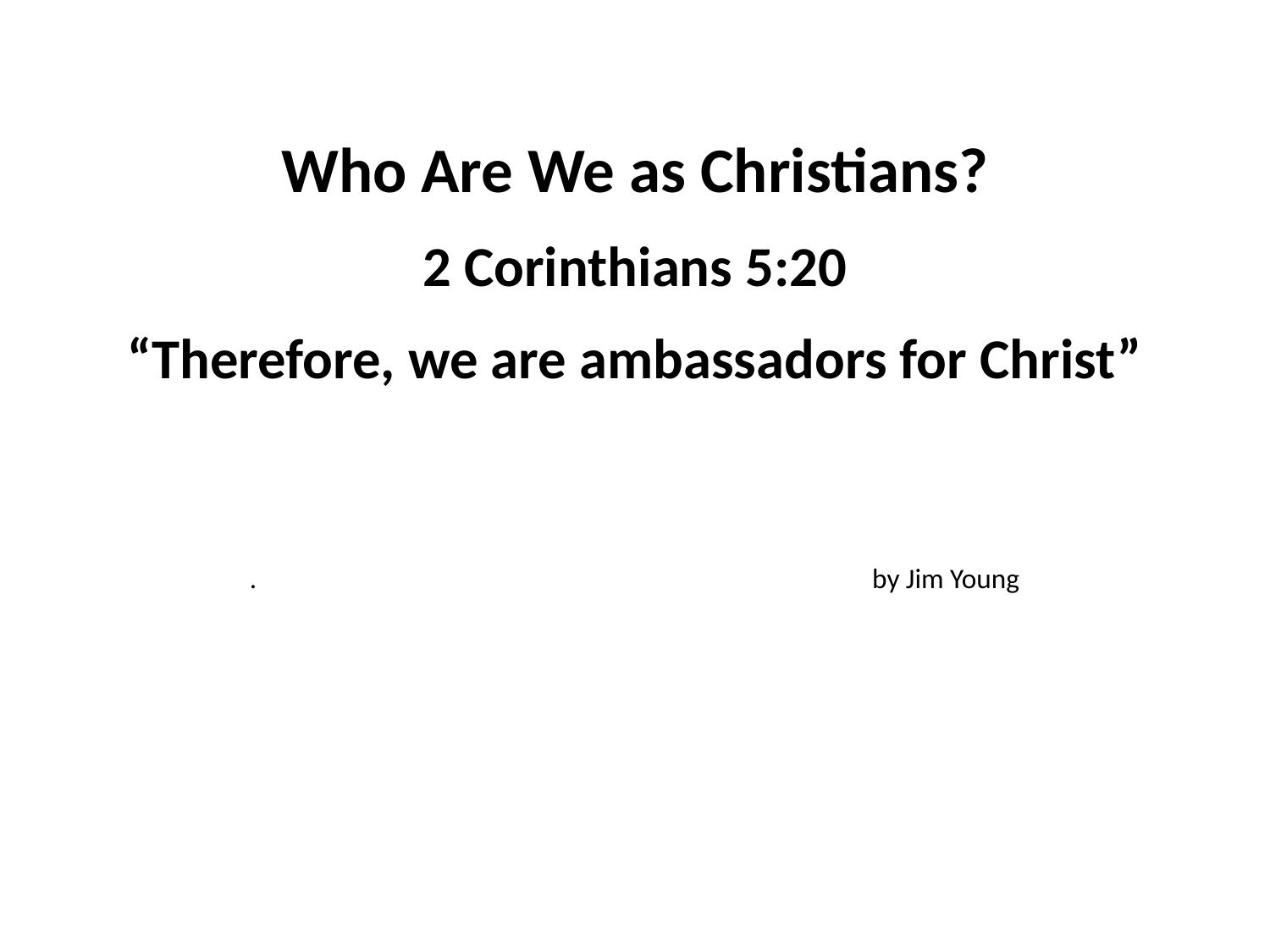

#

Who Are We as Christians?
2 Corinthians 5:20
“Therefore, we are ambassadors for Christ”

.                                                                                                 by Jim Young